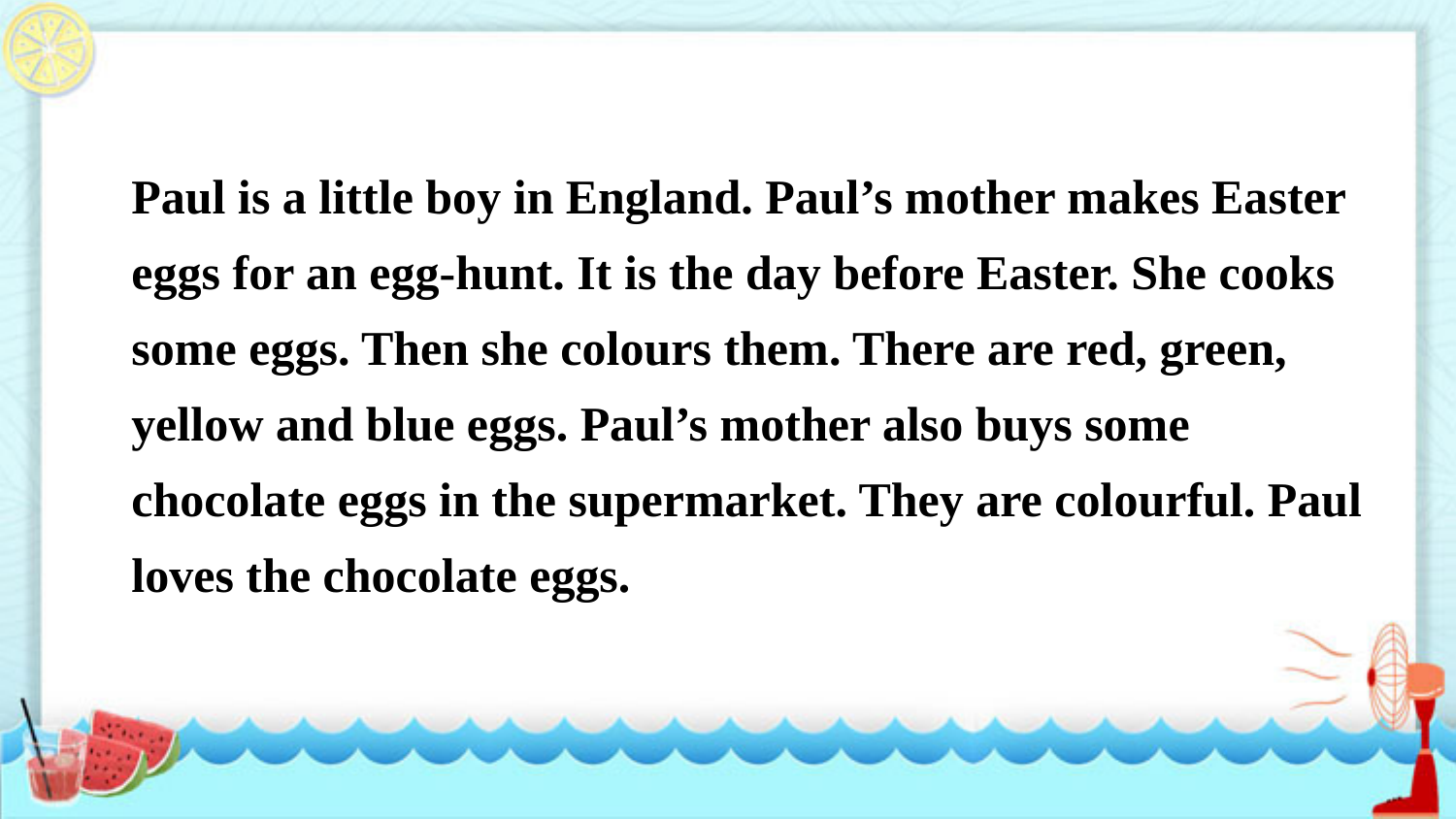

Paul is a little boy in England. Paul’s mother makes Easter eggs for an egg-hunt. It is the day before Easter. She cooks some eggs. Then she colours them. There are red, green, yellow and blue eggs. Paul’s mother also buys some chocolate eggs in the supermarket. They are colourful. Paul loves the chocolate eggs.